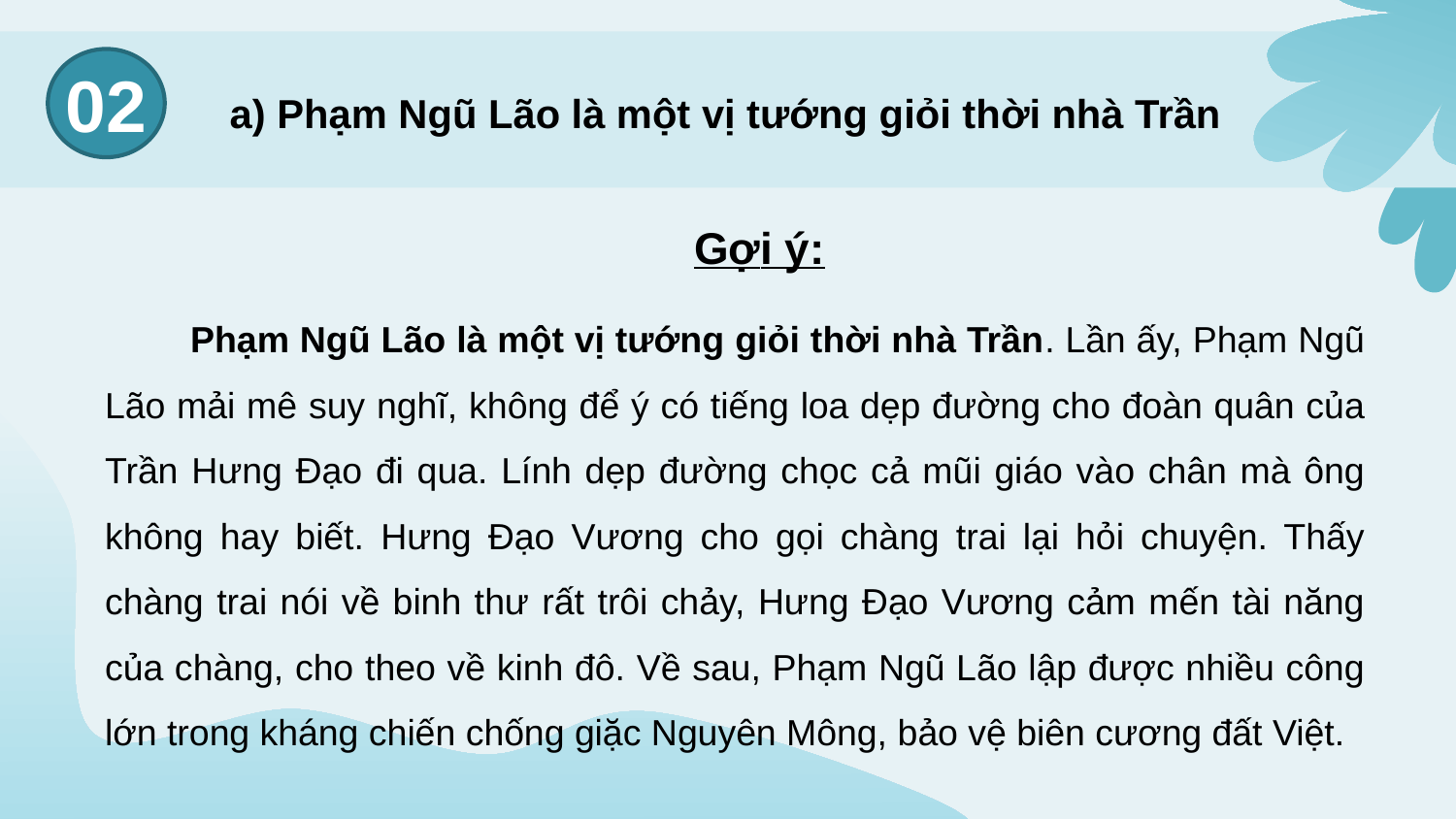

a) Phạm Ngũ Lão là một vị tướng giỏi thời nhà Trần
# 02
Gợi ý:
        Phạm Ngũ Lão là một vị tướng giỏi thời nhà Trần. Lần ấy, Phạm Ngũ Lão mải mê suy nghĩ, không để ý có tiếng loa dẹp đường cho đoàn quân của Trần Hưng Đạo đi qua. Lính dẹp đường chọc cả mũi giáo vào chân mà ông không hay biết. Hưng Đạo Vương cho gọi chàng trai lại hỏi chuyện. Thấy chàng trai nói về binh thư rất trôi chảy, Hưng Đạo Vương cảm mến tài năng của chàng, cho theo về kinh đô. Về sau, Phạm Ngũ Lão lập được nhiều công lớn trong kháng chiến chống giặc Nguyên Mông, bảo vệ biên cương đất Việt.